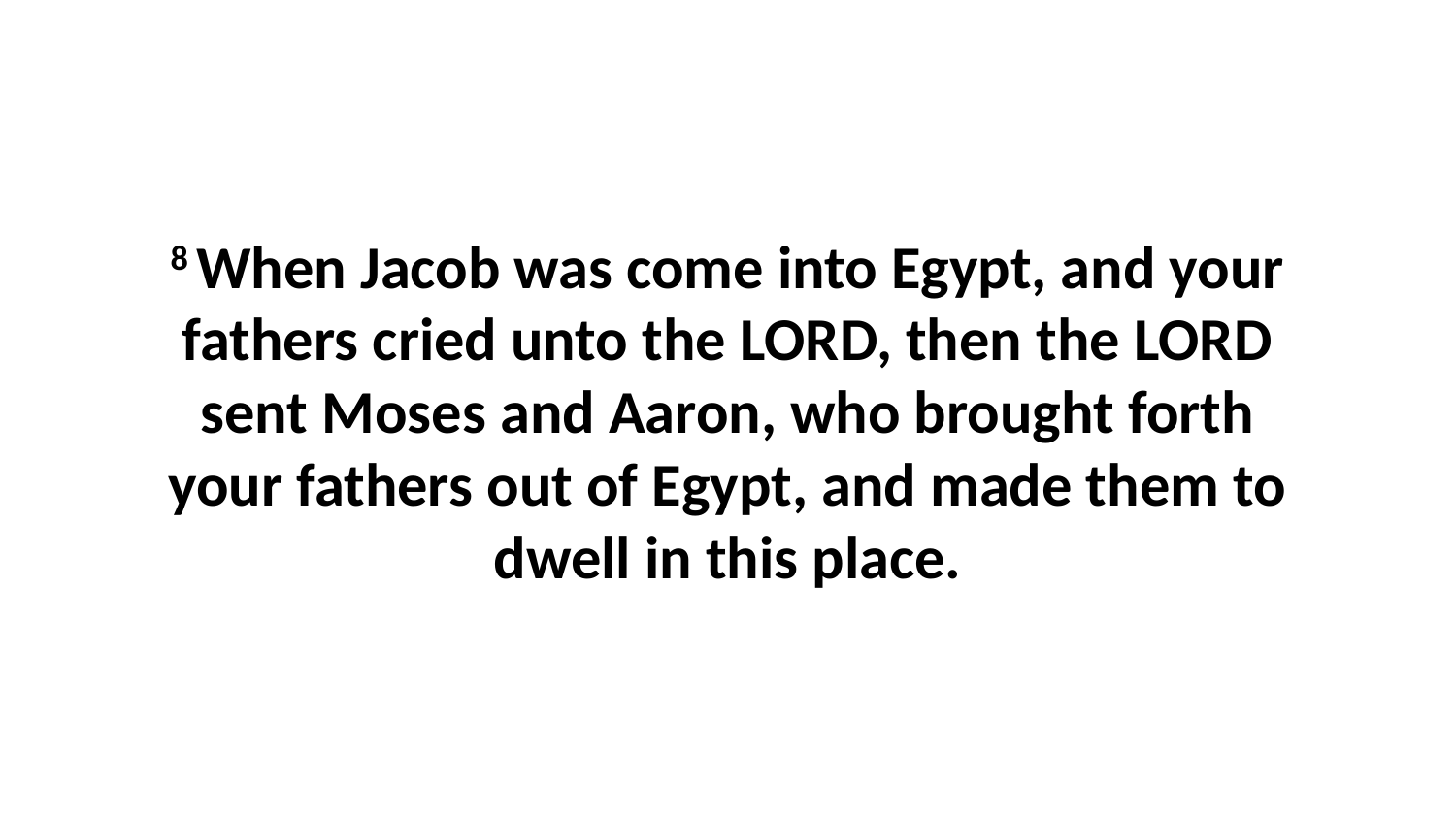

8 When Jacob was come into Egypt, and your fathers cried unto the LORD, then the LORD sent Moses and Aaron, who brought forth your fathers out of Egypt, and made them to dwell in this place.